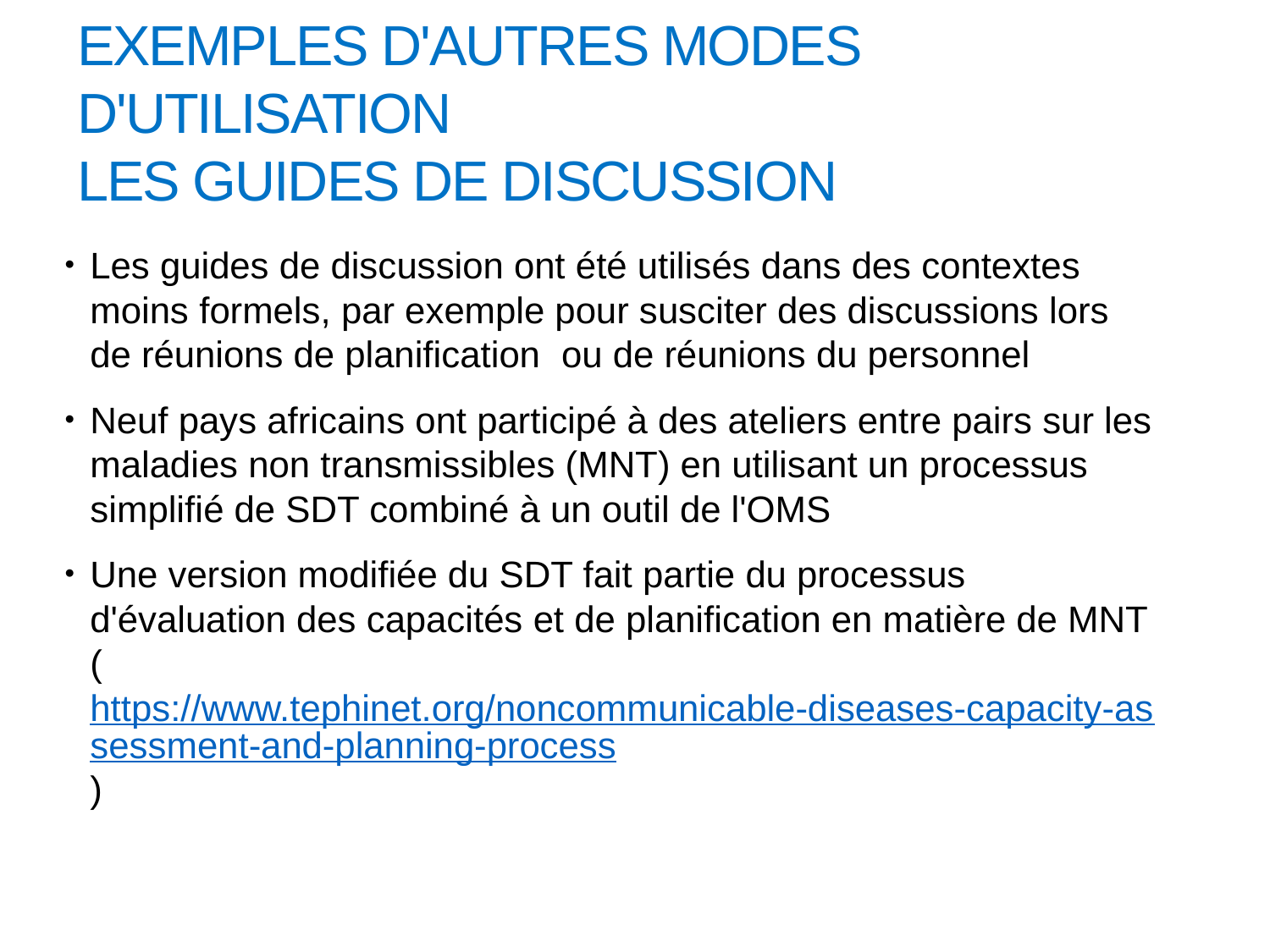

Exemples d'autres modes d'utilisation
les guides de discussion
Les guides de discussion ont été utilisés dans des contextes moins formels, par exemple pour susciter des discussions lors de réunions de planification  ou de réunions du personnel
Neuf pays africains ont participé à des ateliers entre pairs sur les maladies non transmissibles (MNT) en utilisant un processus simplifié de SDT combiné à un outil de l'OMS
Une version modifiée du SDT fait partie du processus d'évaluation des capacités et de planification en matière de MNT (https://www.tephinet.org/noncommunicable-diseases-capacity-assessment-and-planning-process)